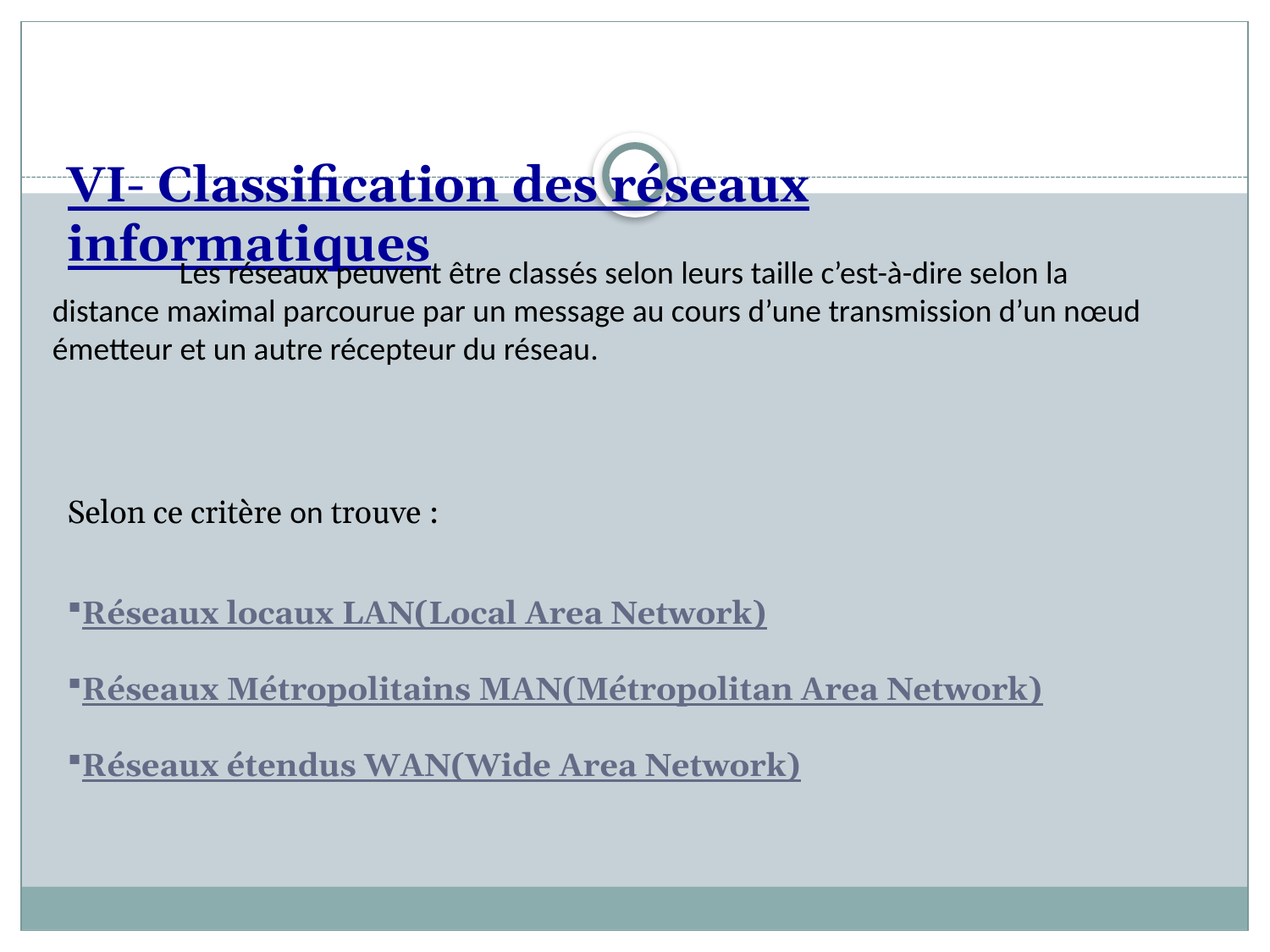

VI- Classification des réseaux informatiques
	Les réseaux peuvent être classés selon leurs taille c’est-à-dire selon la distance maximal parcourue par un message au cours d’une transmission d’un nœud émetteur et un autre récepteur du réseau.
Selon ce critère on trouve :
Réseaux locaux LAN(Local Area Network)

Réseaux Métropolitains MAN(Métropolitan Area Network)

Réseaux étendus WAN(Wide Area Network)